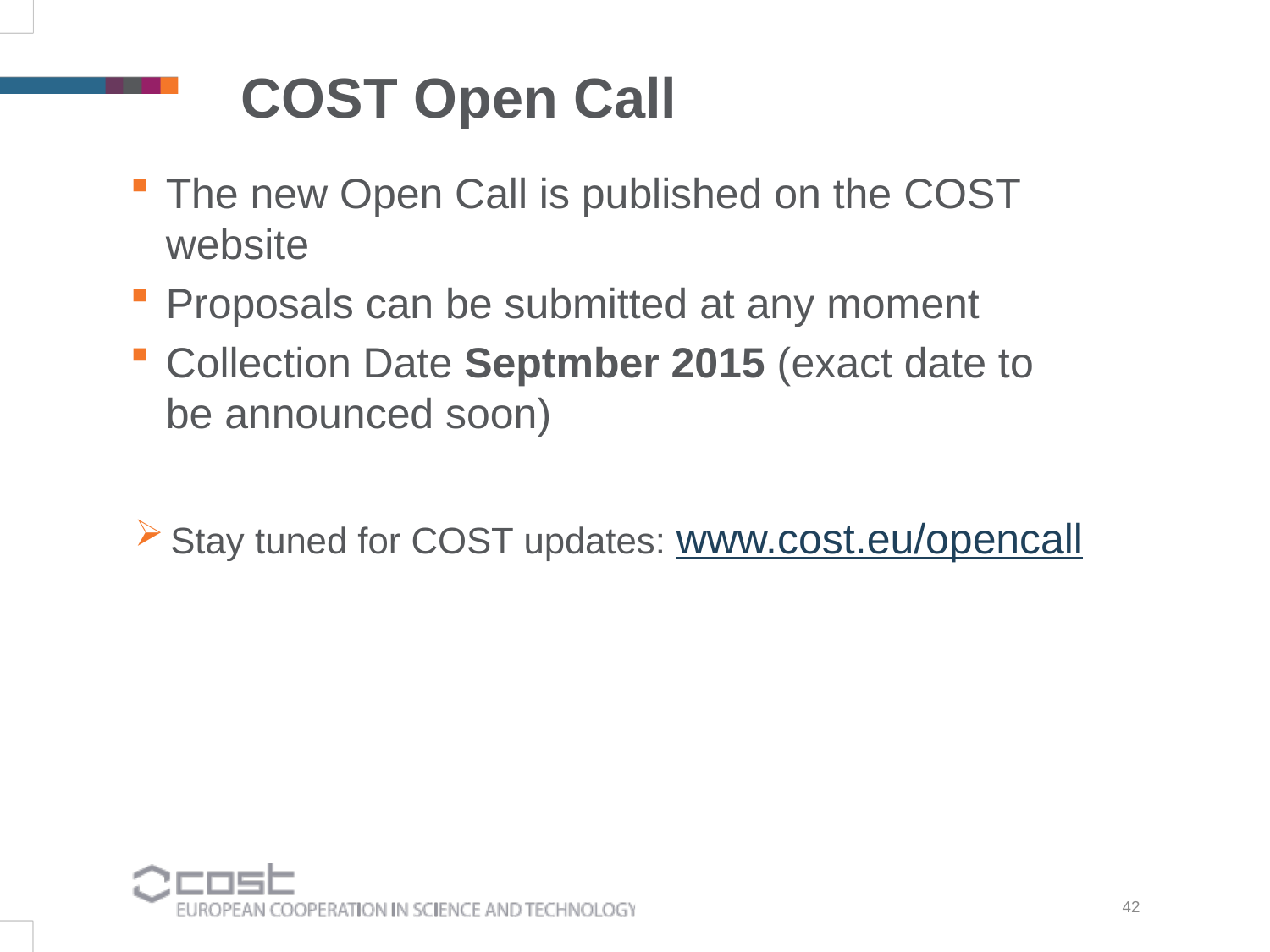

COST Open Call
The new Open Call is published on the COST website
Proposals can be submitted at any moment
Collection Date Septmber 2015 (exact date to be announced soon)

Stay tuned for COST updates: www.cost.eu/opencall
42